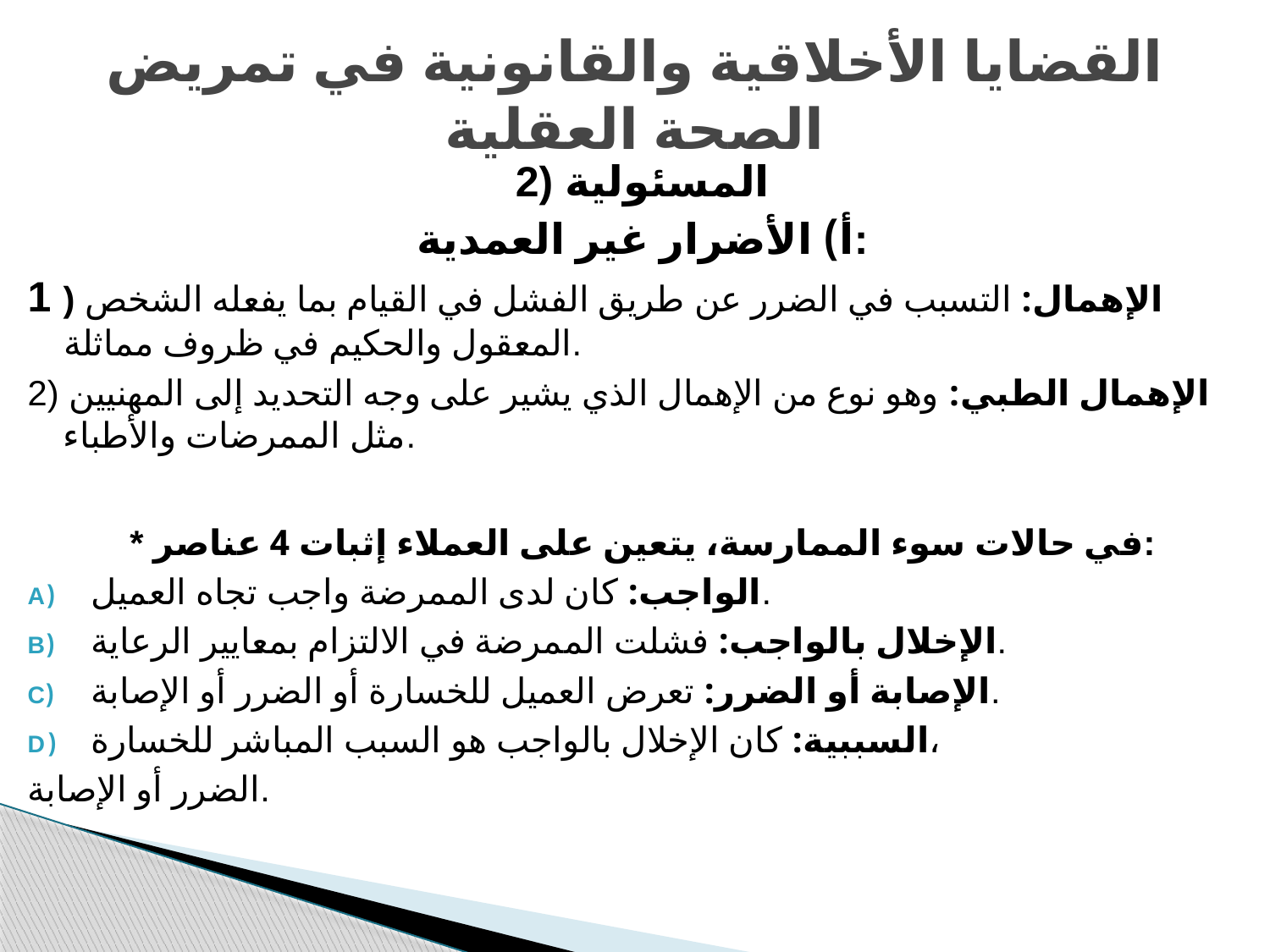

# القضايا الأخلاقية والقانونية في تمريض الصحة العقلية
2) المسئولية
أ) الأضرار غير العمدية:
1 ) الإهمال: التسبب في الضرر عن طريق الفشل في القيام بما يفعله الشخص المعقول والحكيم في ظروف مماثلة.
2) الإهمال الطبي: وهو نوع من الإهمال الذي يشير على وجه التحديد إلى المهنيين مثل الممرضات والأطباء.

* في حالات سوء الممارسة، يتعين على العملاء إثبات 4 عناصر:
الواجب: كان لدى الممرضة واجب تجاه العميل.
الإخلال بالواجب: فشلت الممرضة في الالتزام بمعايير الرعاية.
الإصابة أو الضرر: تعرض العميل للخسارة أو الضرر أو الإصابة.
السببية: كان الإخلال بالواجب هو السبب المباشر للخسارة،
الضرر أو الإصابة.